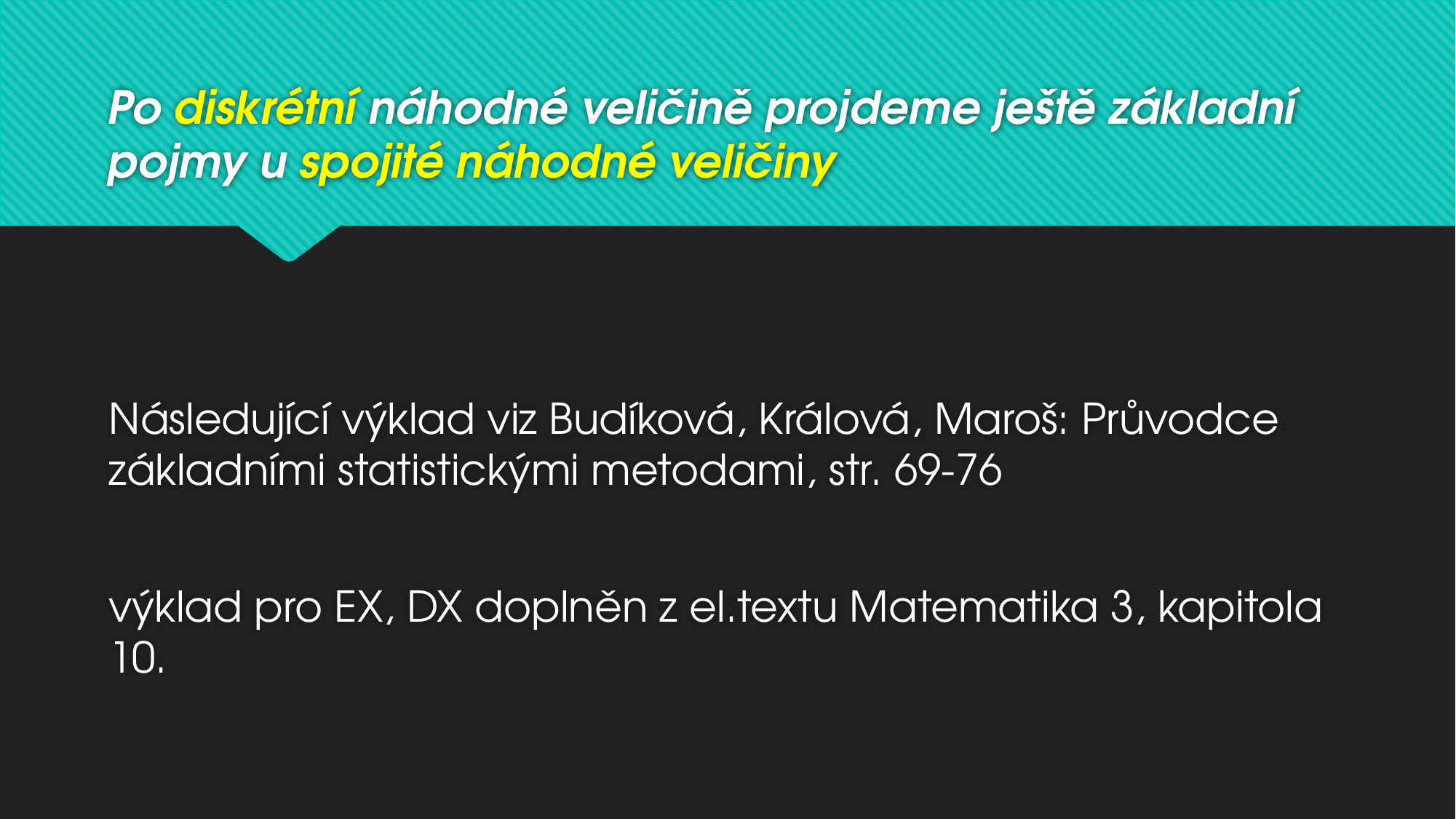

# Po diskrétní náhodné veličině projdeme ještě základní pojmy u spojité náhodné veličiny
Následující výklad viz Budíková, Králová, Maroš: Průvodce základními statistickými metodami, str. 69-76

výklad pro EX, DX doplněn z el.textu Matematika 3, kapitola 10.